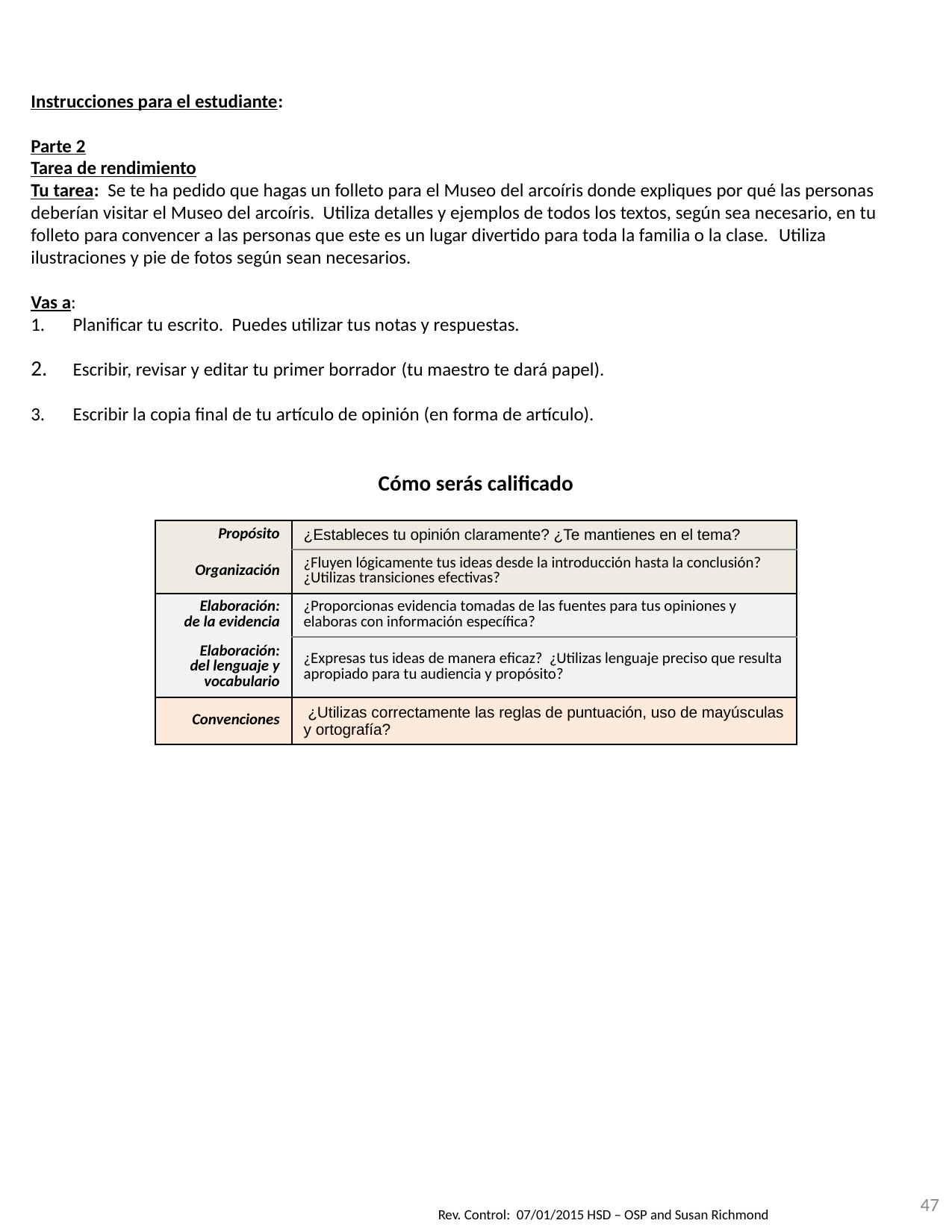

Instrucciones para el estudiante:

Parte 2
Tarea de rendimiento
Tu tarea:  Se te ha pedido que hagas un folleto para el Museo del arcoíris donde expliques por qué las personas deberían visitar el Museo del arcoíris.  Utiliza detalles y ejemplos de todos los textos, según sea necesario, en tu folleto para convencer a las personas que este es un lugar divertido para toda la familia o la clase.  Utiliza ilustraciones y pie de fotos según sean necesarios.

Vas a:
Planificar tu escrito.  Puedes utilizar tus notas y respuestas.

Escribir, revisar y editar tu primer borrador (tu maestro te dará papel).

Escribir la copia final de tu artículo de opinión (en forma de artículo).

Cómo serás calificado

| Propósito | ¿Estableces tu opinión claramente? ¿Te mantienes en el tema? |
| --- | --- |
| Organización | ¿Fluyen lógicamente tus ideas desde la introducción hasta la conclusión? ¿Utilizas transiciones efectivas? |
| Elaboración: de la evidencia | ¿Proporcionas evidencia tomadas de las fuentes para tus opiniones y elaboras con información específica? |
| Elaboración: del lenguaje y vocabulario | ¿Expresas tus ideas de manera eficaz? ¿Utilizas lenguaje preciso que resulta apropiado para tu audiencia y propósito? |
| Convenciones | ¿Utilizas correctamente las reglas de puntuación, uso de mayúsculas y ortografía? |
47